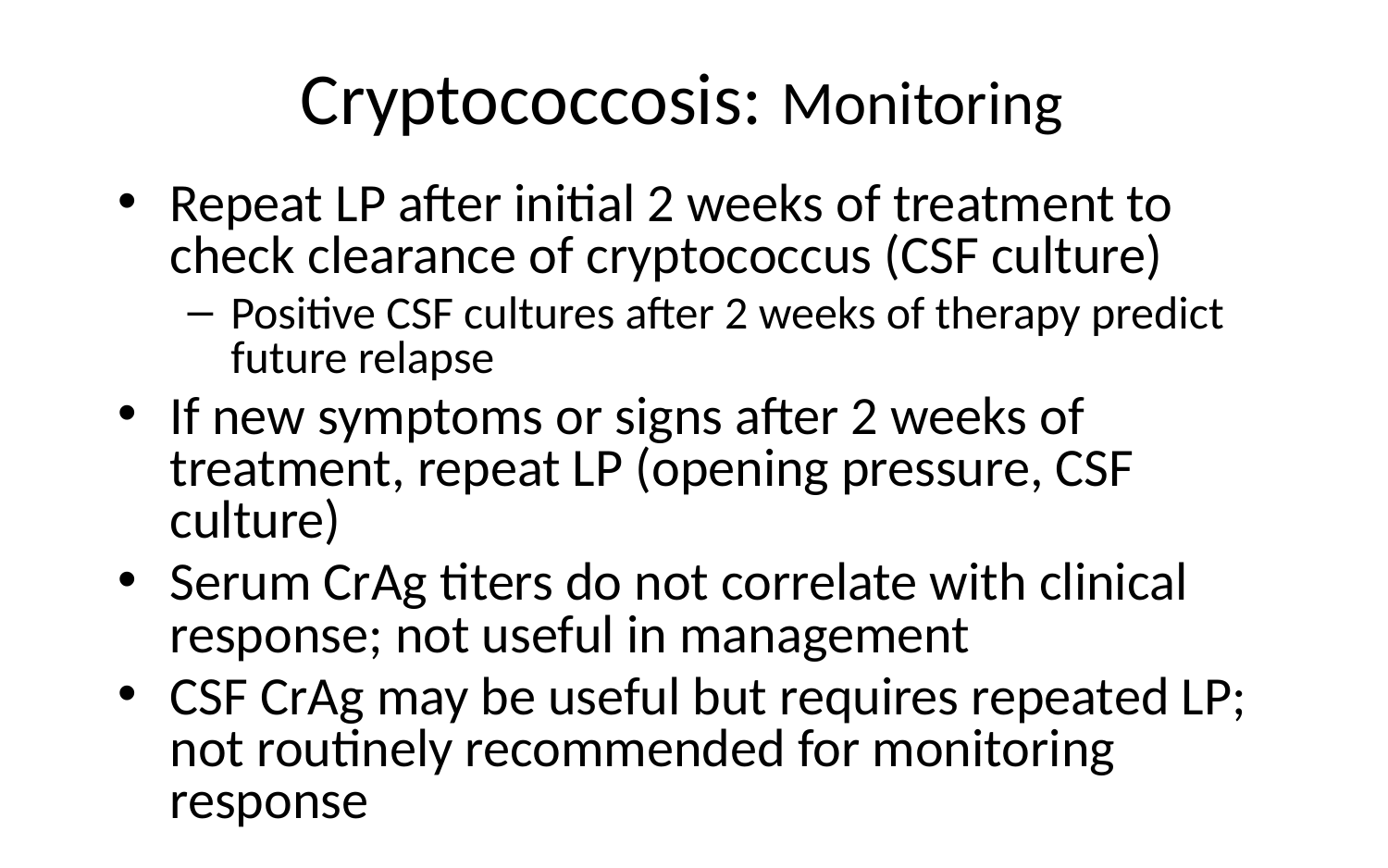

# Cryptococcosis: Monitoring
Repeat LP after initial 2 weeks of treatment to check clearance of cryptococcus (CSF culture)
Positive CSF cultures after 2 weeks of therapy predict future relapse
If new symptoms or signs after 2 weeks of treatment, repeat LP (opening pressure, CSF culture)
Serum CrAg titers do not correlate with clinical response; not useful in management
CSF CrAg may be useful but requires repeated LP; not routinely recommended for monitoring response